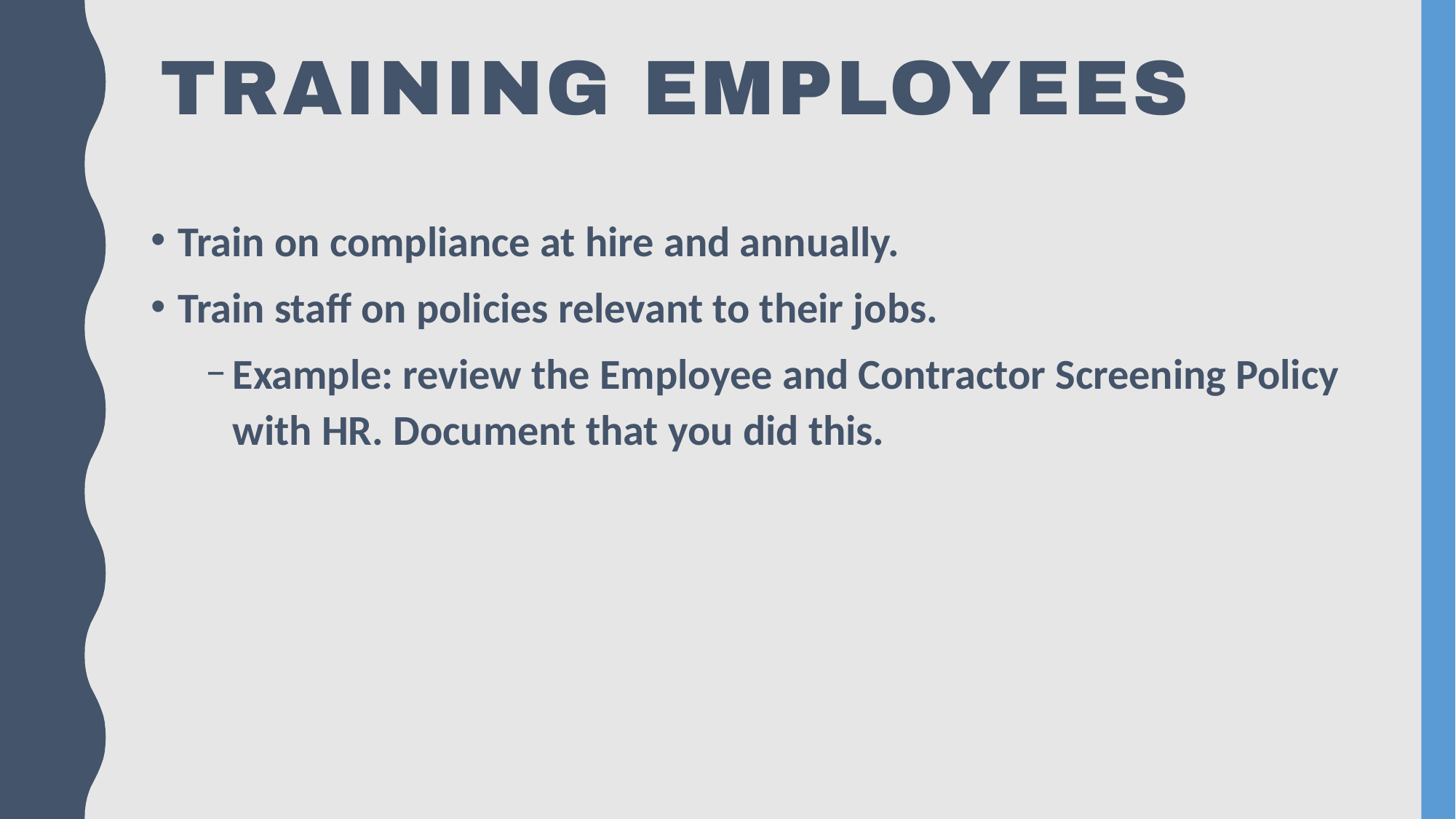

# Training employees
Train on compliance at hire and annually.
Train staff on policies relevant to their jobs.
Example: review the Employee and Contractor Screening Policy with HR. Document that you did this.